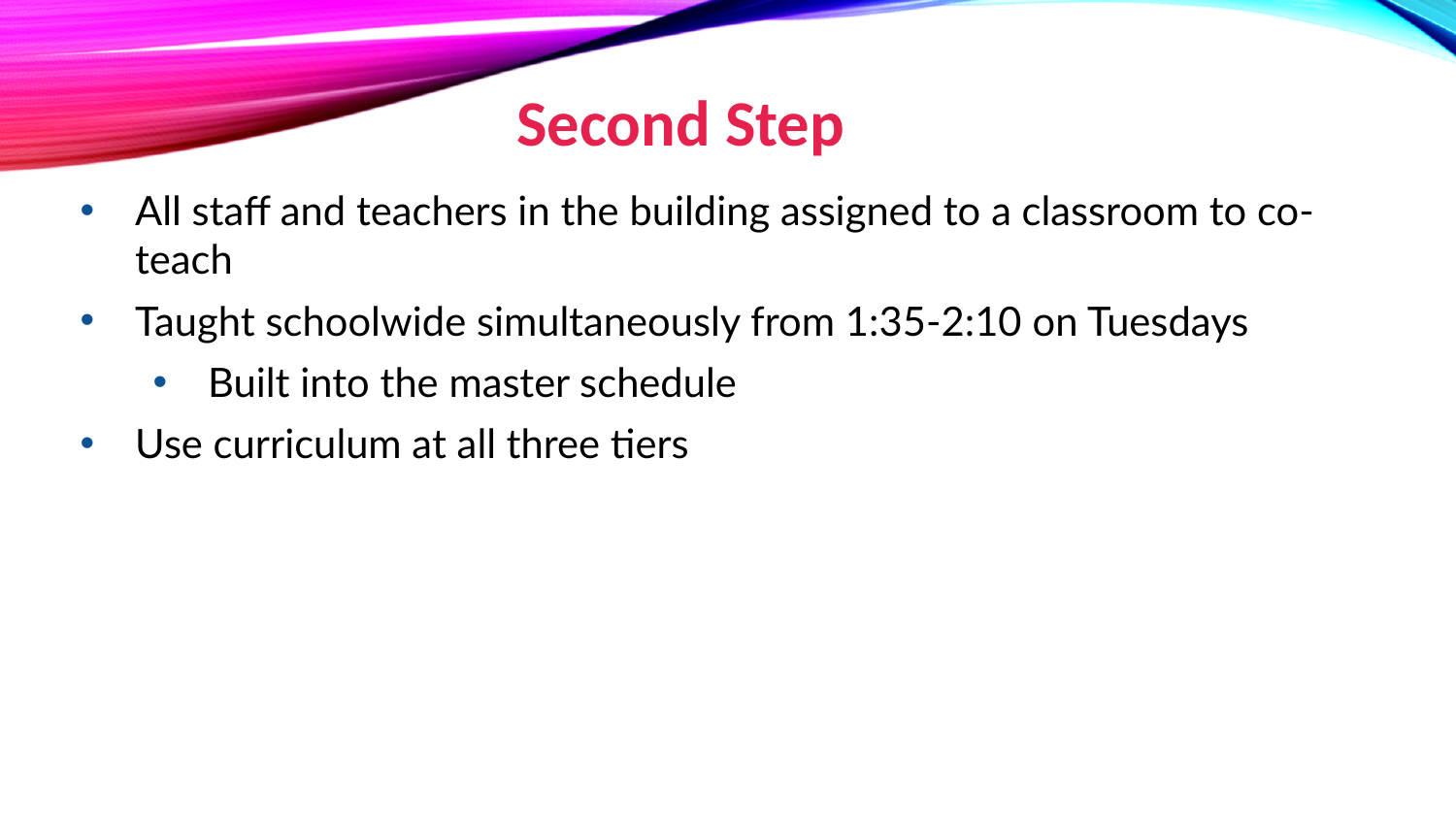

# Second Step

All staff and teachers in the building assigned to a classroom to co-teach
Taught schoolwide simultaneously from 1:35-2:10 on Tuesdays
Built into the master schedule
Use curriculum at all three tiers